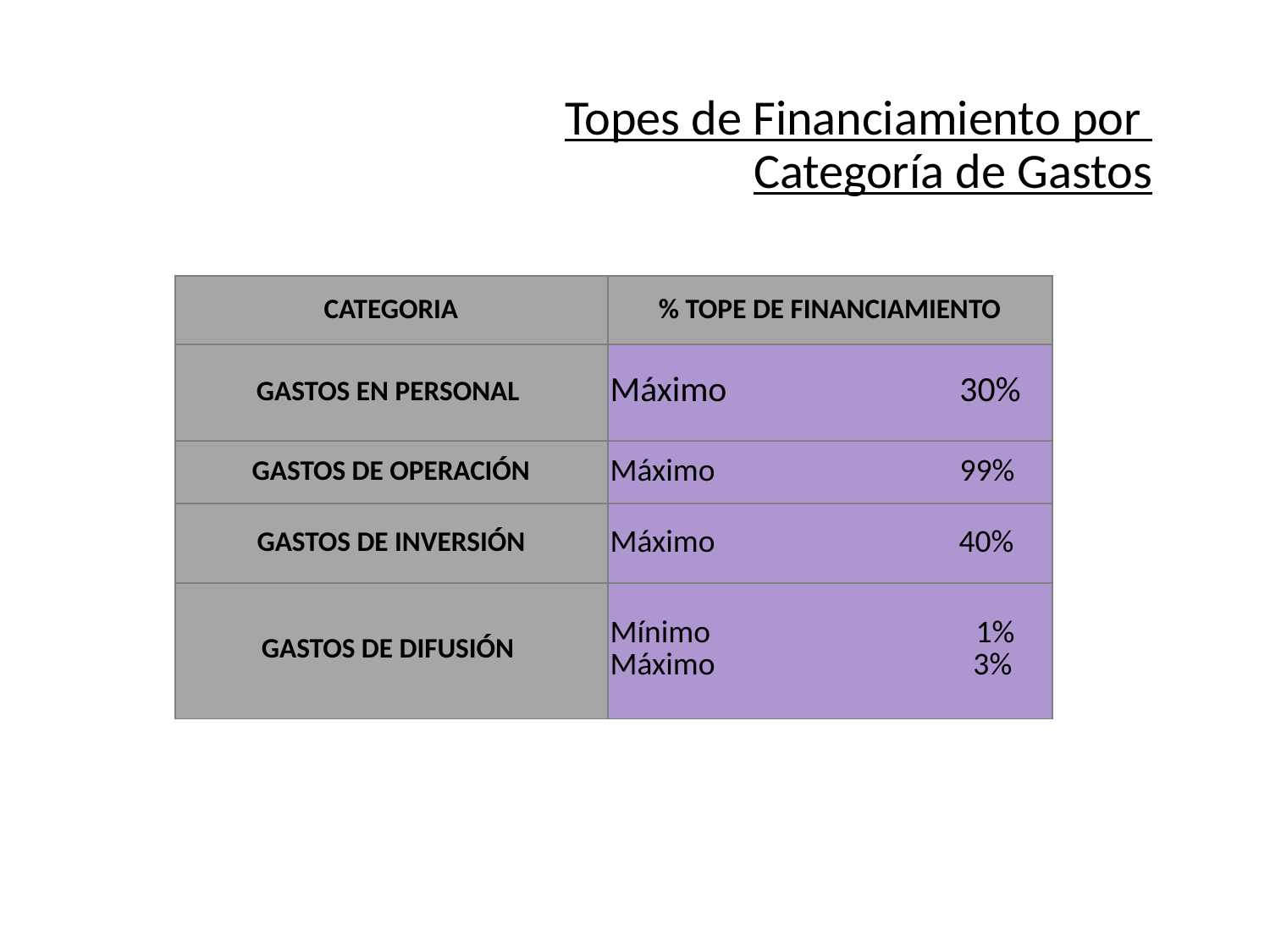

# Topes de Financiamiento por Categoría de Gastos
| CATEGORIA | % TOPE DE FINANCIAMIENTO |
| --- | --- |
| GASTOS EN PERSONAL | Máximo 30% |
| GASTOS DE OPERACIÓN | Máximo 99% |
| GASTOS DE INVERSIÓN | Máximo 40% |
| GASTOS DE DIFUSIÓN | Mínimo 1% Máximo 3% |